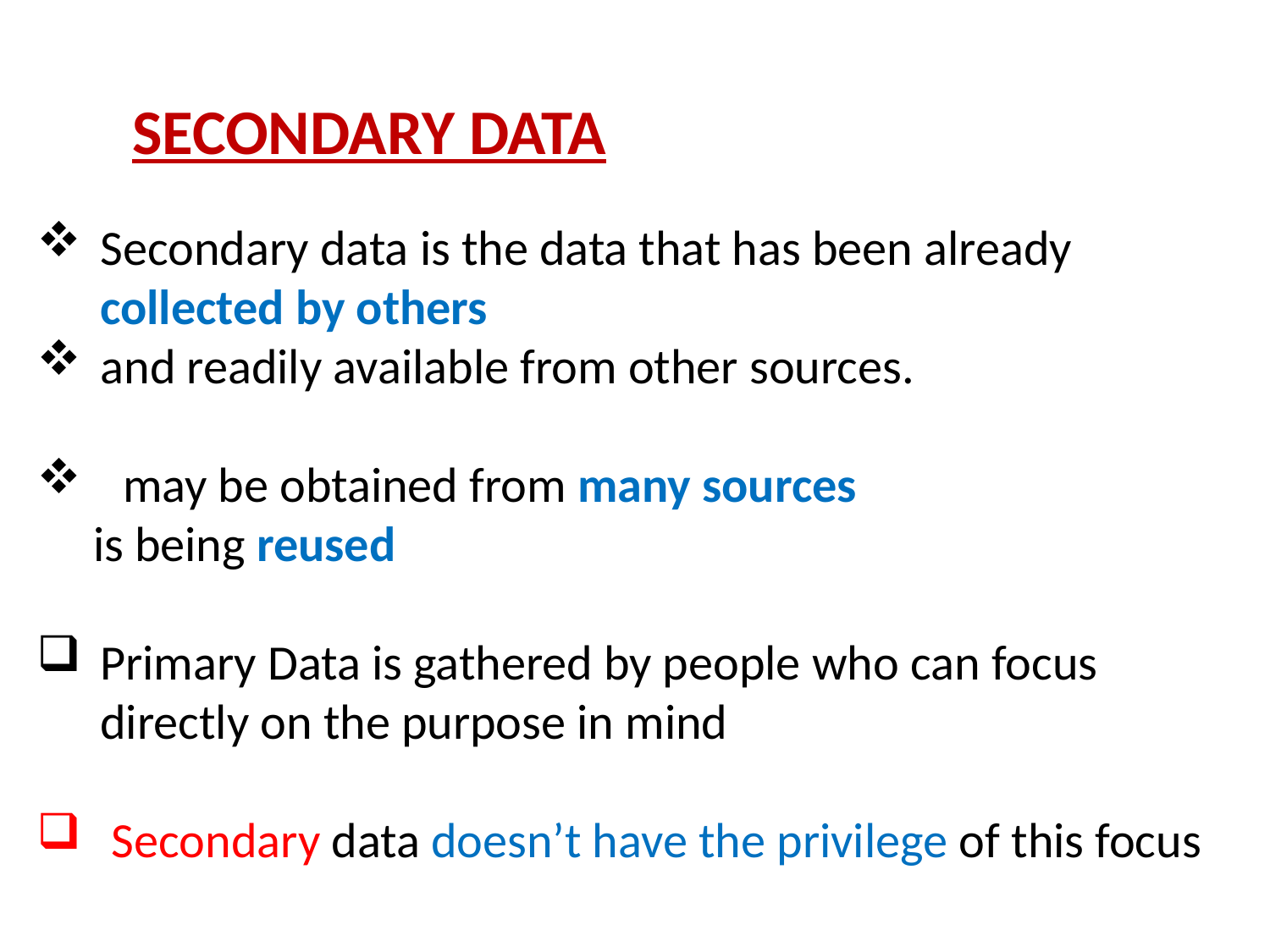

SECONDARY DATA
Secondary data is the data that has been already collected by others
and readily available from other sources.

  may be obtained from many sources
     is being reused

Primary Data is gathered by people who can focus directly on the purpose in mind

 Secondary data doesn’t have the privilege of this focus